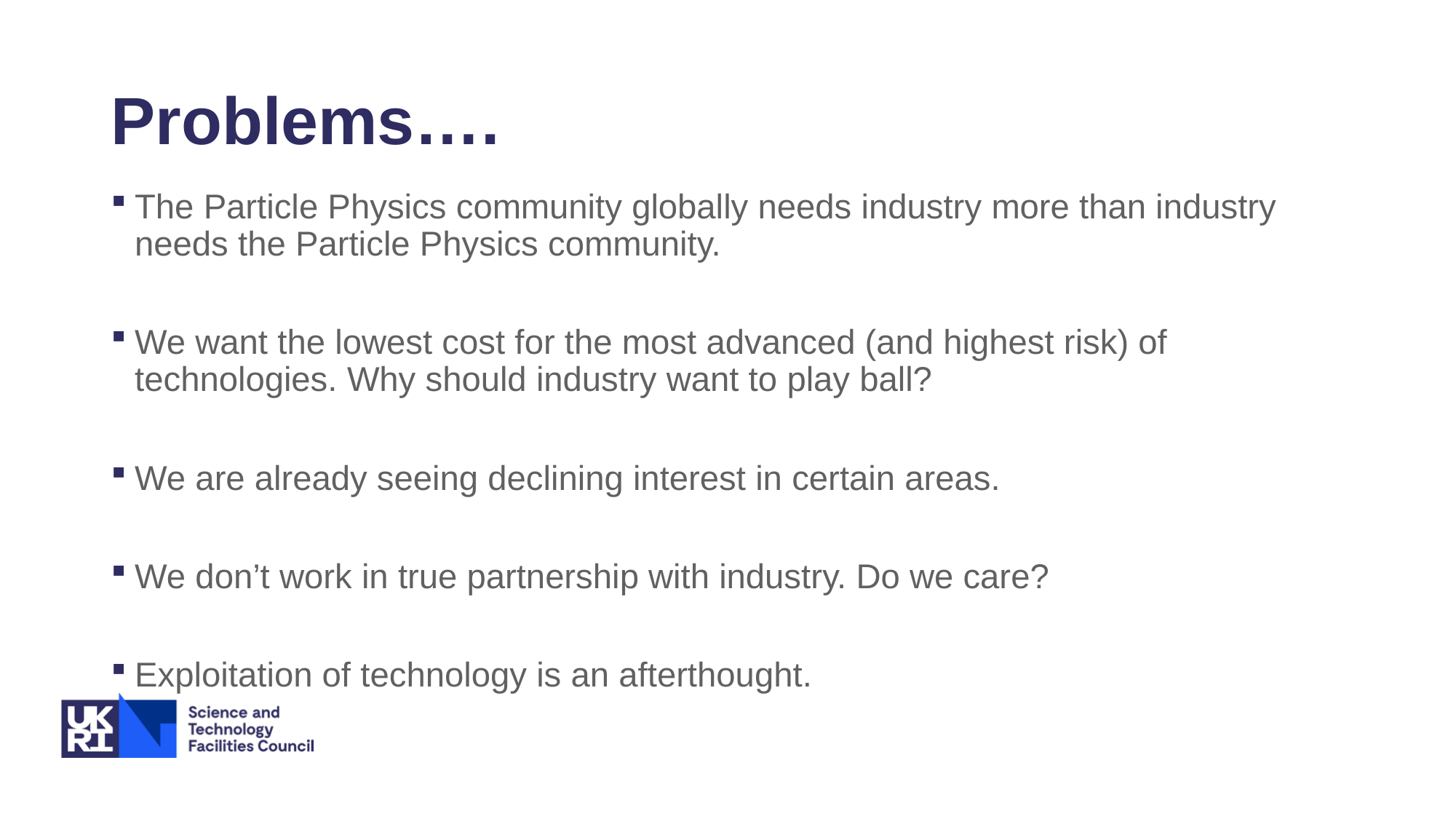

# Problems….
The Particle Physics community globally needs industry more than industry needs the Particle Physics community.

We want the lowest cost for the most advanced (and highest risk) of technologies. Why should industry want to play ball?

We are already seeing declining interest in certain areas.

We don’t work in true partnership with industry. Do we care?

Exploitation of technology is an afterthought.